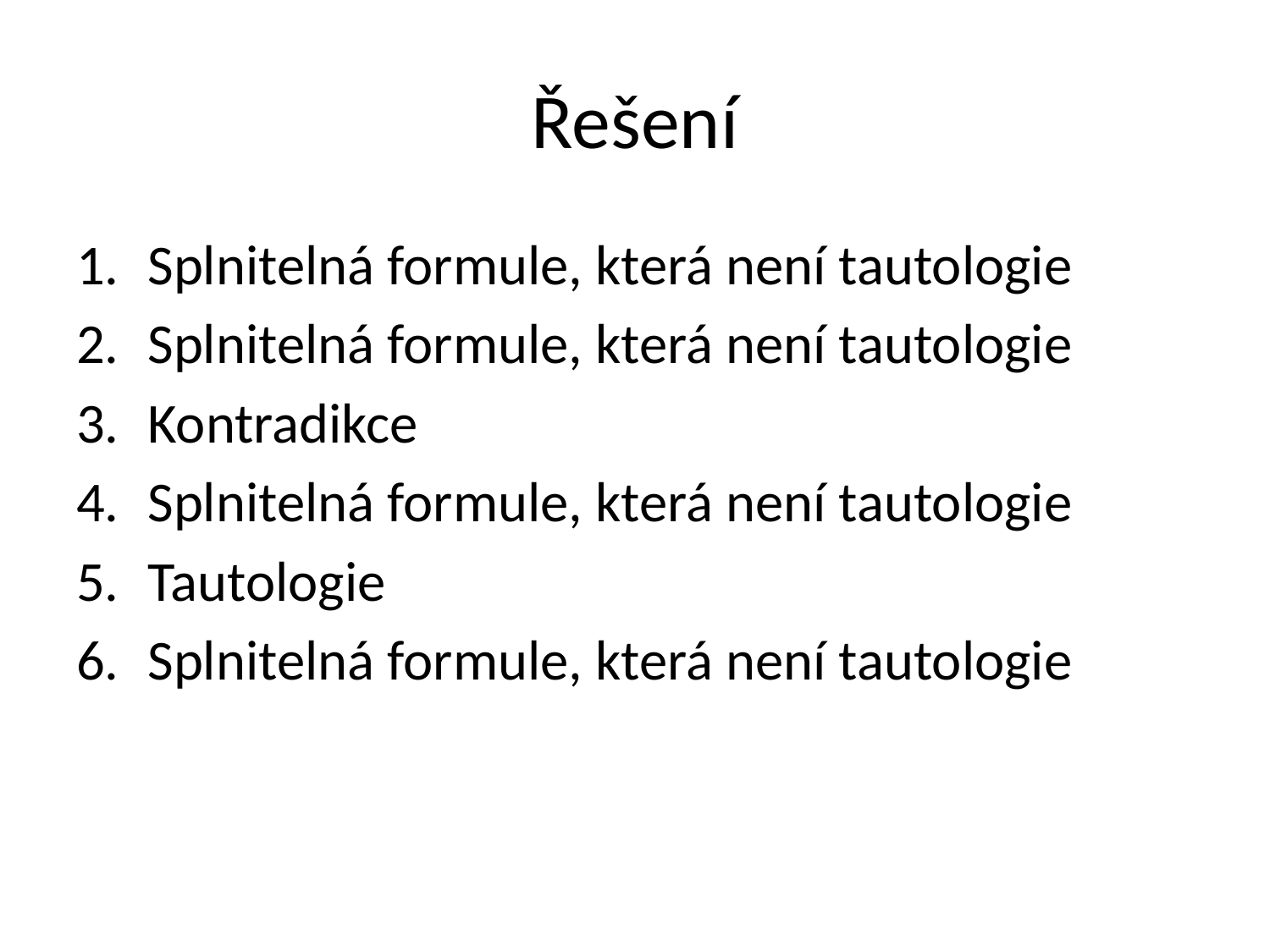

# Řešení
Splnitelná formule, která není tautologie
Splnitelná formule, která není tautologie
Kontradikce
Splnitelná formule, která není tautologie
Tautologie
Splnitelná formule, která není tautologie